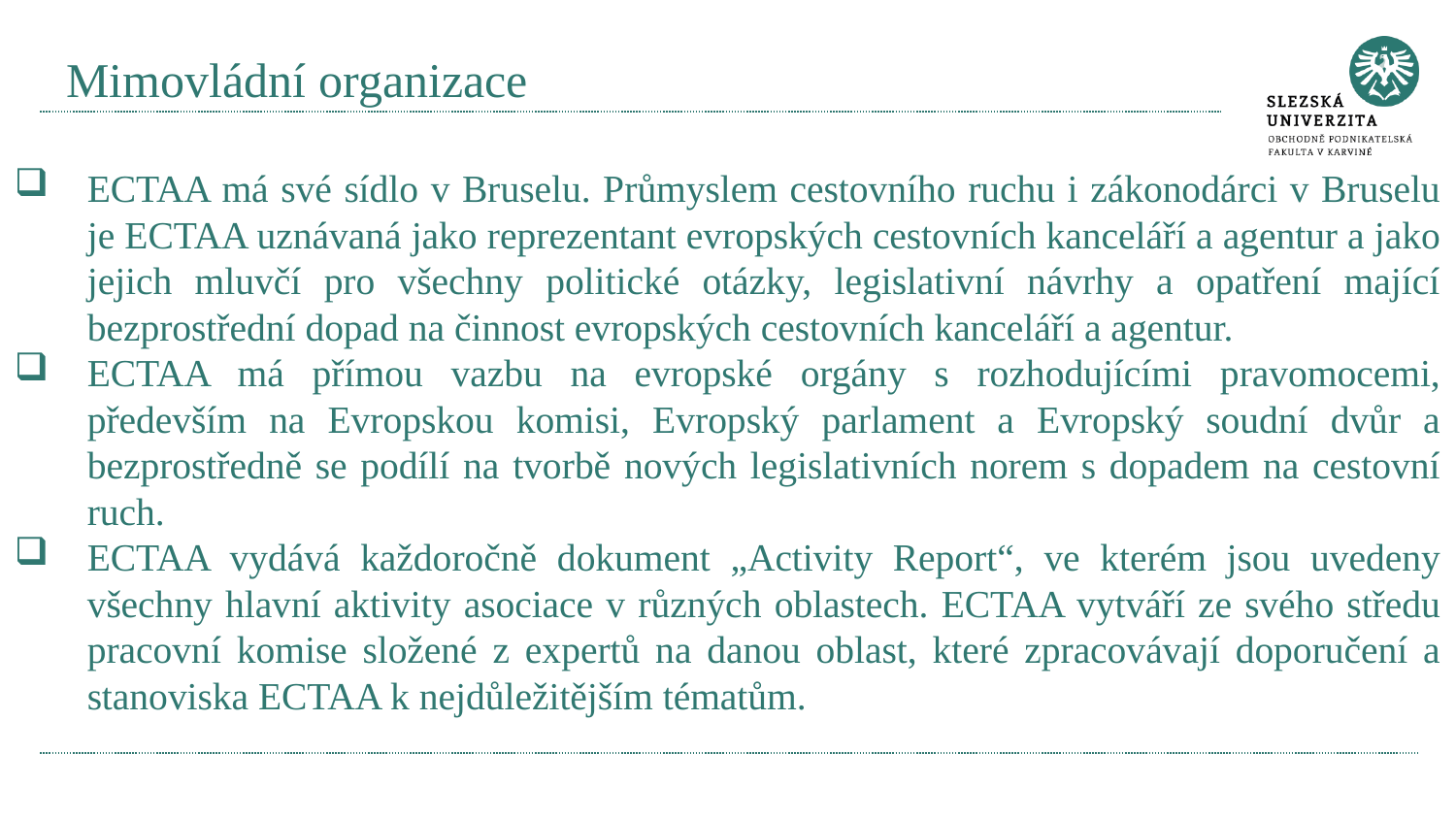

# Mimovládní organizace
ECTAA má své sídlo v Bruselu. Průmyslem cestovního ruchu i zákonodárci v Bruselu je ECTAA uznávaná jako reprezentant evropských cestovních kanceláří a agentur a jako jejich mluvčí pro všechny politické otázky, legislativní návrhy a opatření mající bezprostřední dopad na činnost evropských cestovních kanceláří a agentur.
ECTAA má přímou vazbu na evropské orgány s rozhodujícími pravomocemi, především na Evropskou komisi, Evropský parlament a Evropský soudní dvůr a bezprostředně se podílí na tvorbě nových legislativních norem s dopadem na cestovní ruch.
ECTAA vydává každoročně dokument „Activity Report“, ve kterém jsou uvedeny všechny hlavní aktivity asociace v různých oblastech. ECTAA vytváří ze svého středu pracovní komise složené z expertů na danou oblast, které zpracovávají doporučení a stanoviska ECTAA k nejdůležitějším tématům.